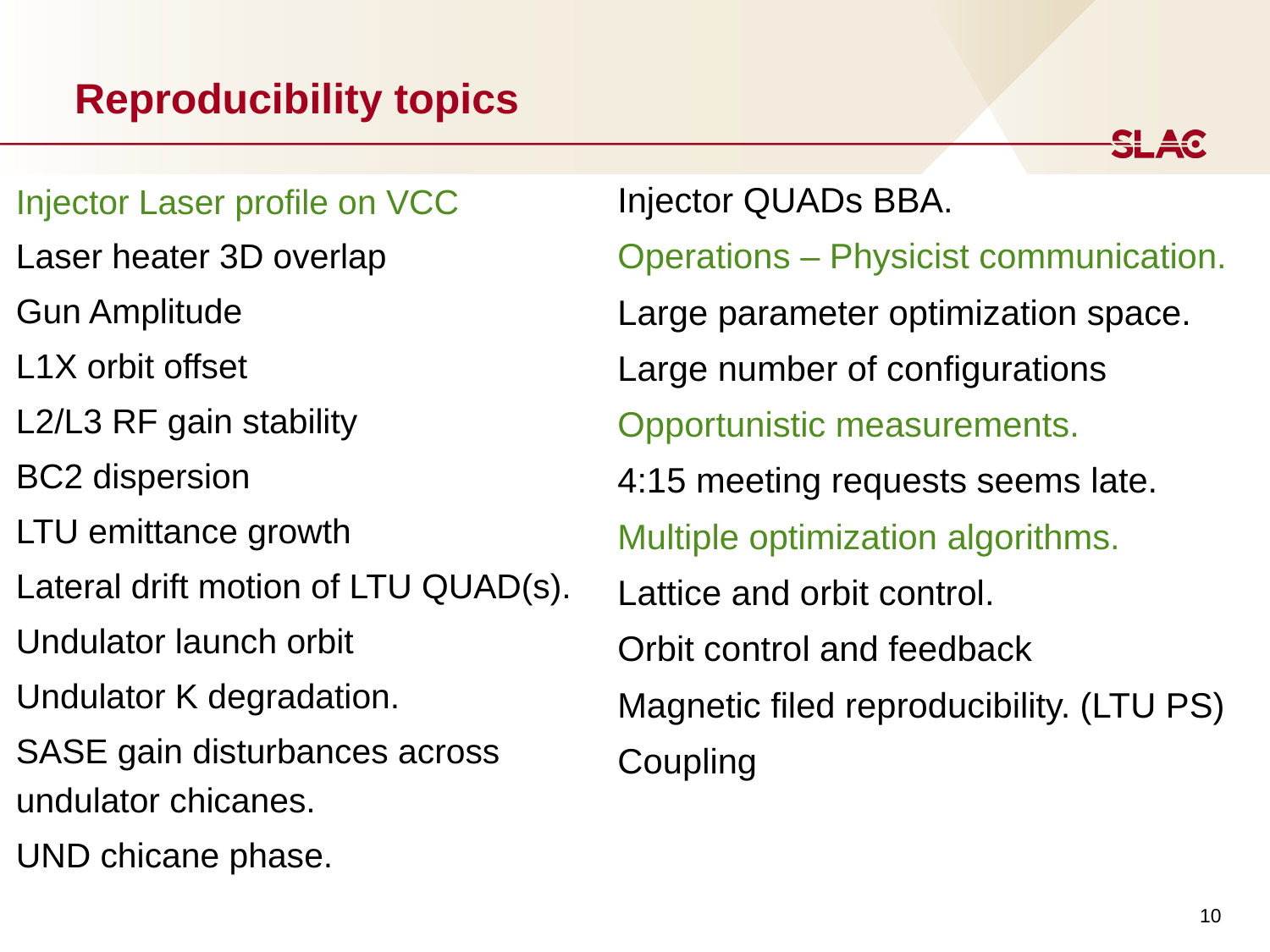

# Reproducibility topics
Injector Laser profile on VCC
Laser heater 3D overlap
Gun Amplitude
L1X orbit offset
L2/L3 RF gain stability
BC2 dispersion
LTU emittance growth
Lateral drift motion of LTU QUAD(s).
Undulator launch orbit
Undulator K degradation.
SASE gain disturbances across undulator chicanes.
UND chicane phase.

Injector QUADs BBA.
Operations – Physicist communication.
Large parameter optimization space.
Large number of configurations
Opportunistic measurements.
4:15 meeting requests seems late.
Multiple optimization algorithms.
Lattice and orbit control.
Orbit control and feedback
Magnetic filed reproducibility. (LTU PS)
Coupling

10